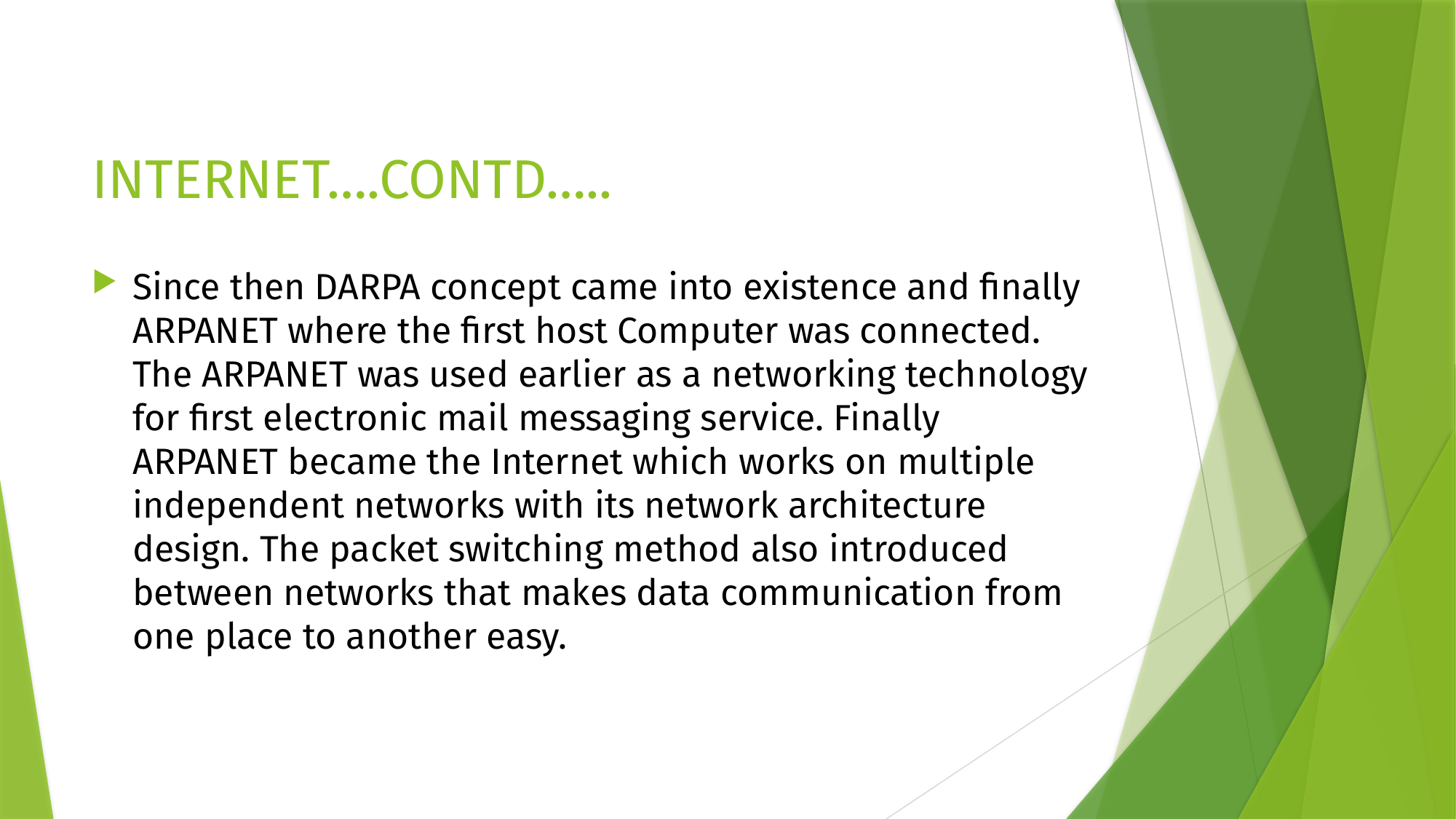

# INTERNET….CONTD…..
Since then DARPA concept came into existence and finally ARPANET where the first host Computer was connected. The ARPANET was used earlier as a networking technology for first electronic mail messaging service. Finally ARPANET became the Internet which works on multiple independent networks with its network architecture design. The packet switching method also introduced between networks that makes data communication from one place to another easy.